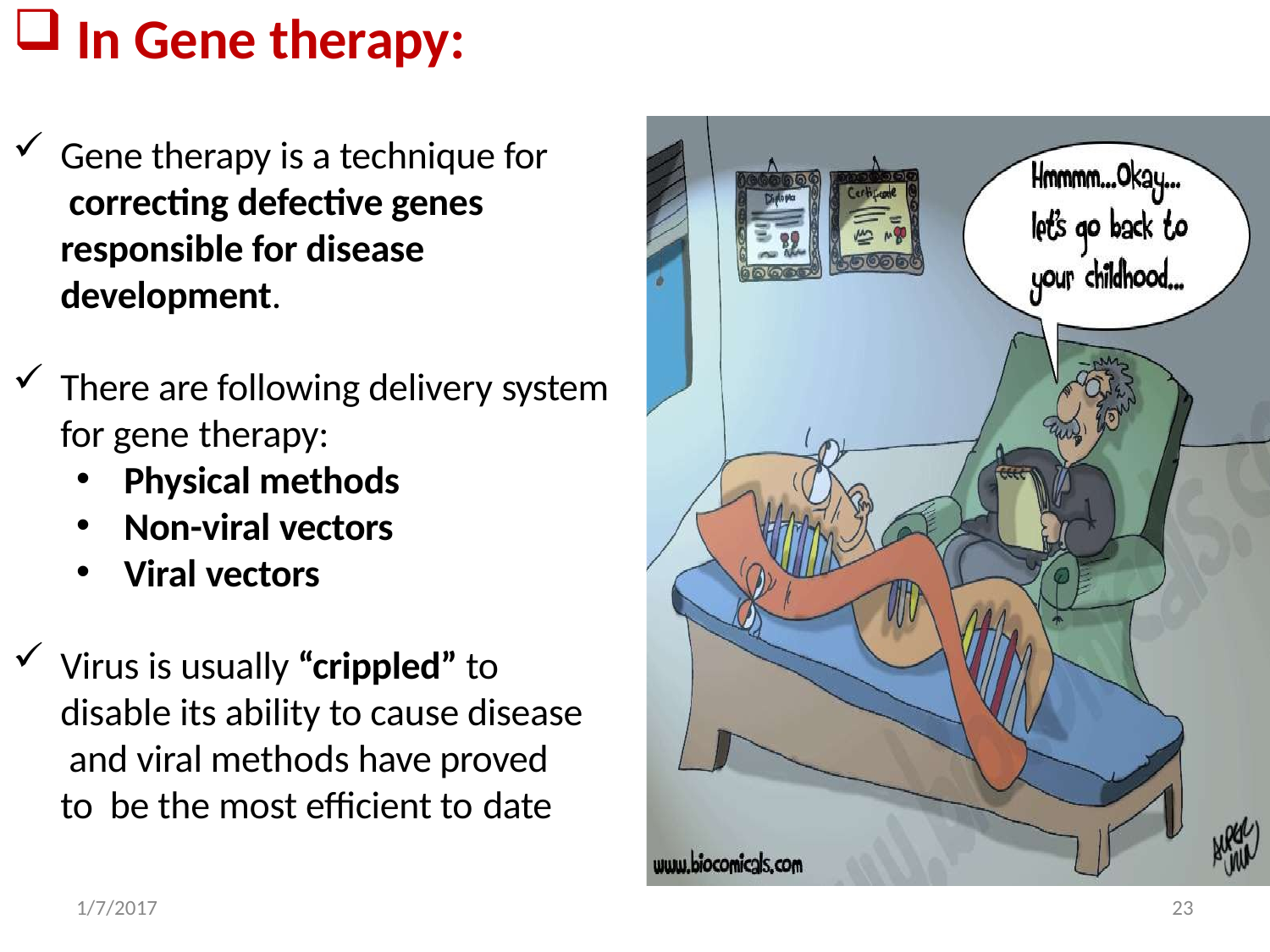

In Gene therapy:

Gene therapy is a technique for  correcting defective genes  responsible for disease  development.

There are following delivery system  for gene therapy:
Physical methods
Non-viral vectors
Viral vectors

Virus is usually “crippled” to  disable its ability to cause disease  and viral methods have proved to  be the most efficient to date

1/7/2017
23